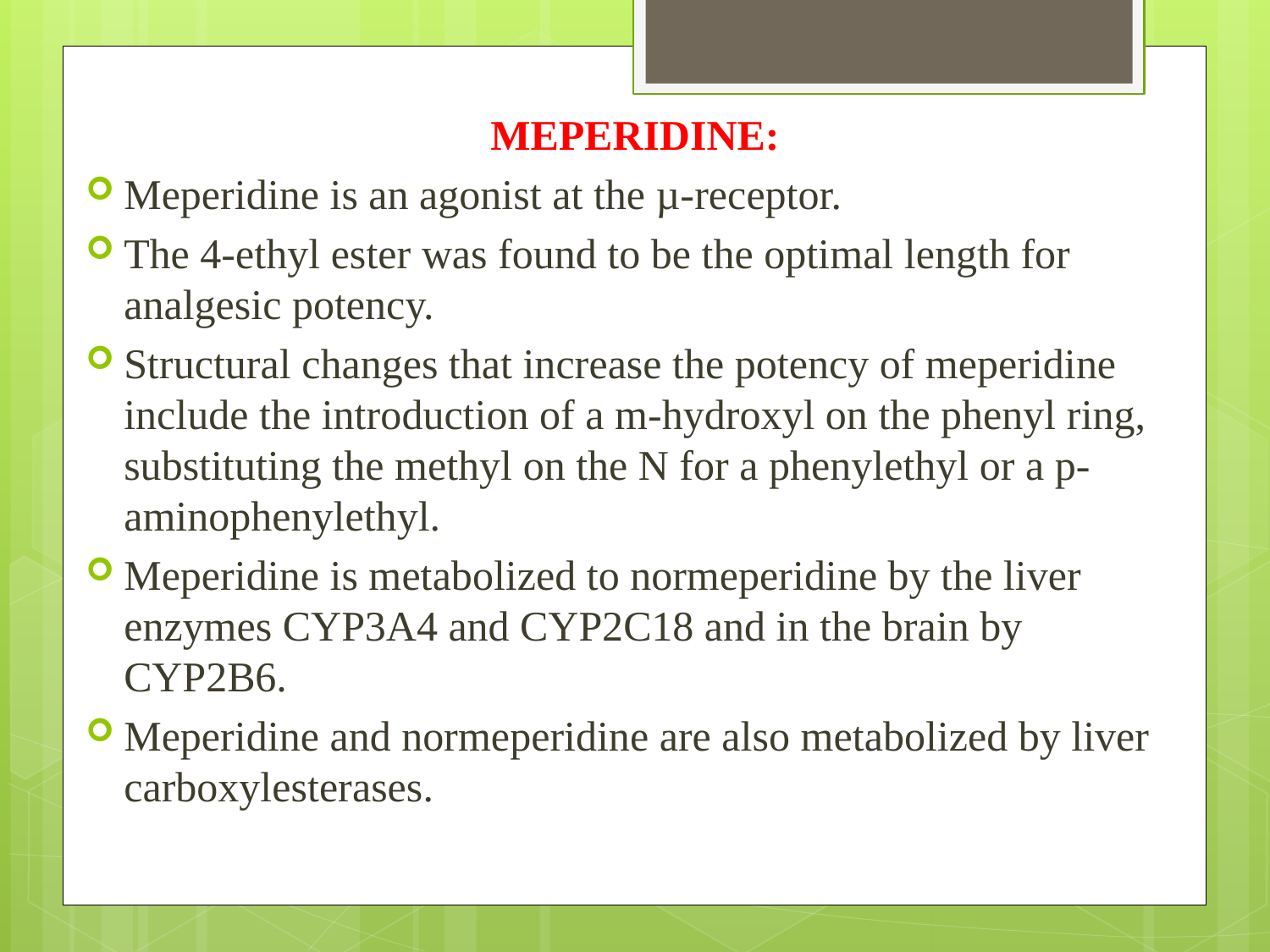

MEPERIDINE:
Meperidine is an agonist at the µ-receptor.
The 4-ethyl ester was found to be the optimal length for analgesic potency.
Structural changes that increase the potency of meperidine include the introduction of a m-hydroxyl on the phenyl ring, substituting the methyl on the N for a phenylethyl or a p-aminophenylethyl.
Meperidine is metabolized to normeperidine by the liver enzymes CYP3A4 and CYP2C18 and in the brain by CYP2B6.
Meperidine and normeperidine are also metabolized by liver carboxylesterases.